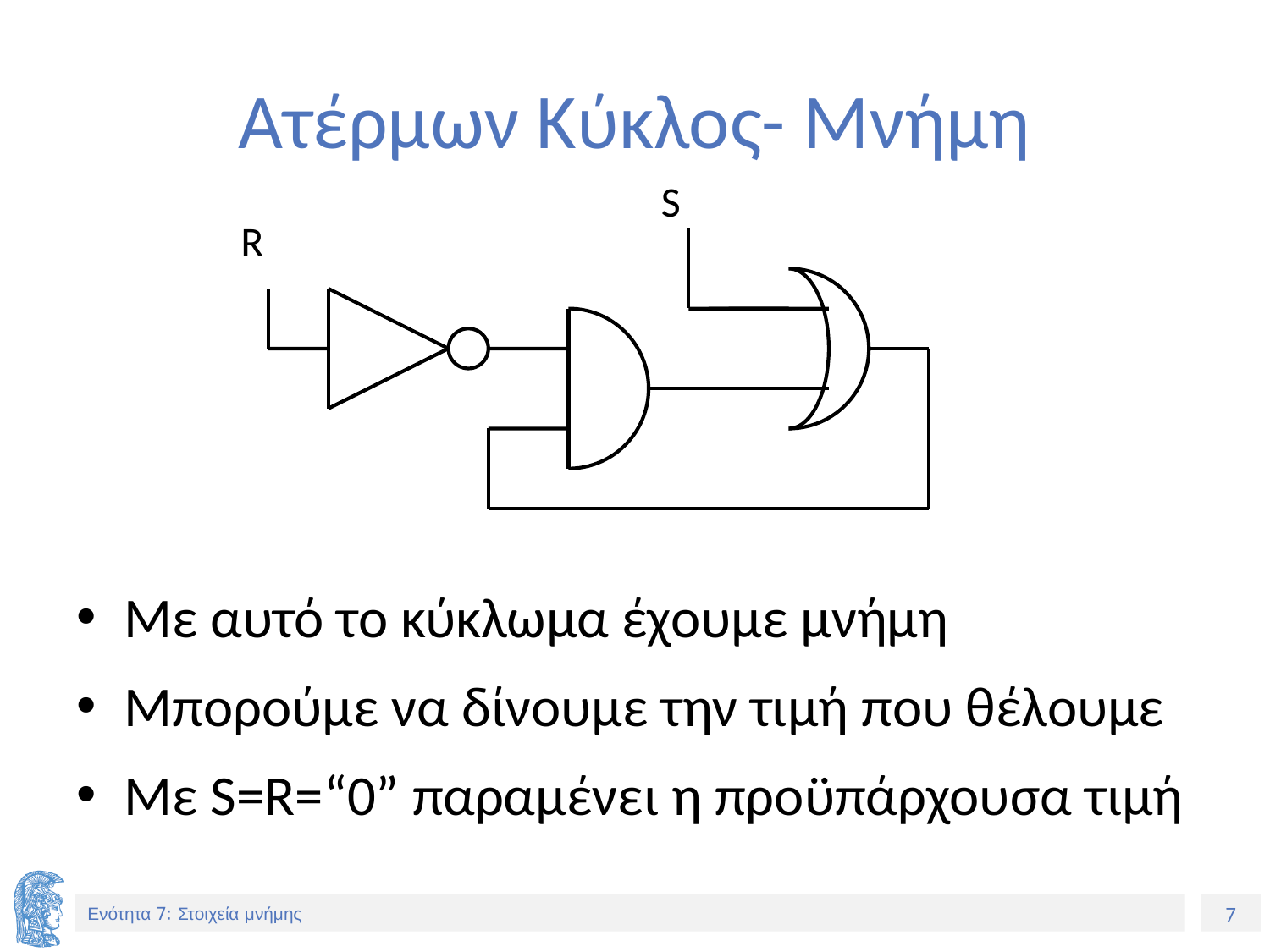

# Ατέρμων Κύκλος- Μνήμη
S
R

Με αυτό το κύκλωμα έχουμε μνήμη
Μπορούμε να δίνουμε την τιμή που θέλουμε
Με S=R=“0” παραμένει η προϋπάρχουσα τιμή